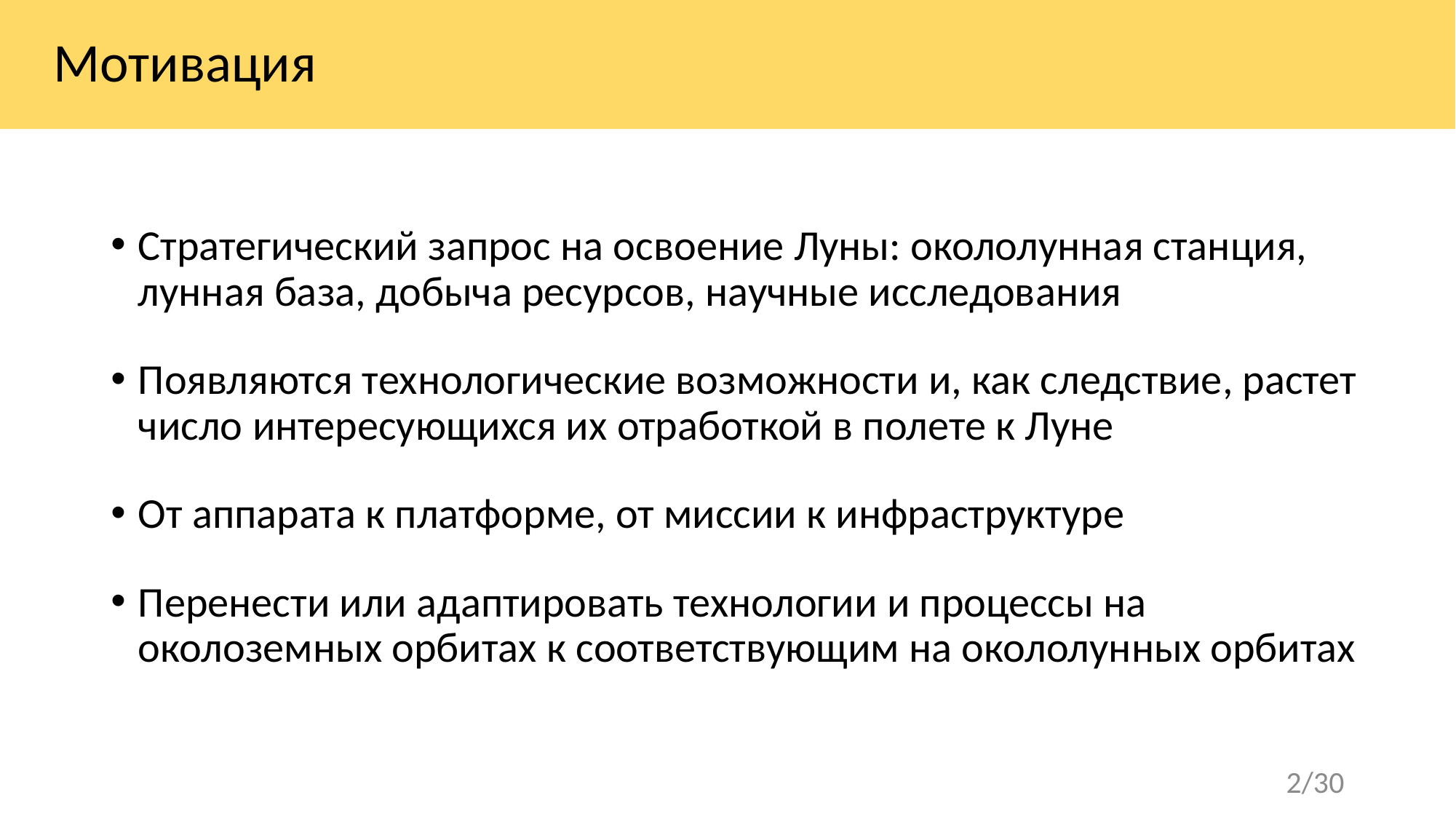

# Мотивация
Стратегический запрос на освоение Луны: окололунная станция, лунная база, добыча ресурсов, научные исследования
Появляются технологические возможности и, как следствие, растет число интересующихся их отработкой в полете к Луне
От аппарата к платформе, от миссии к инфраструктуре
Перенести или адаптировать технологии и процессы на околоземных орбитах к соответствующим на окололунных орбитах
2/30